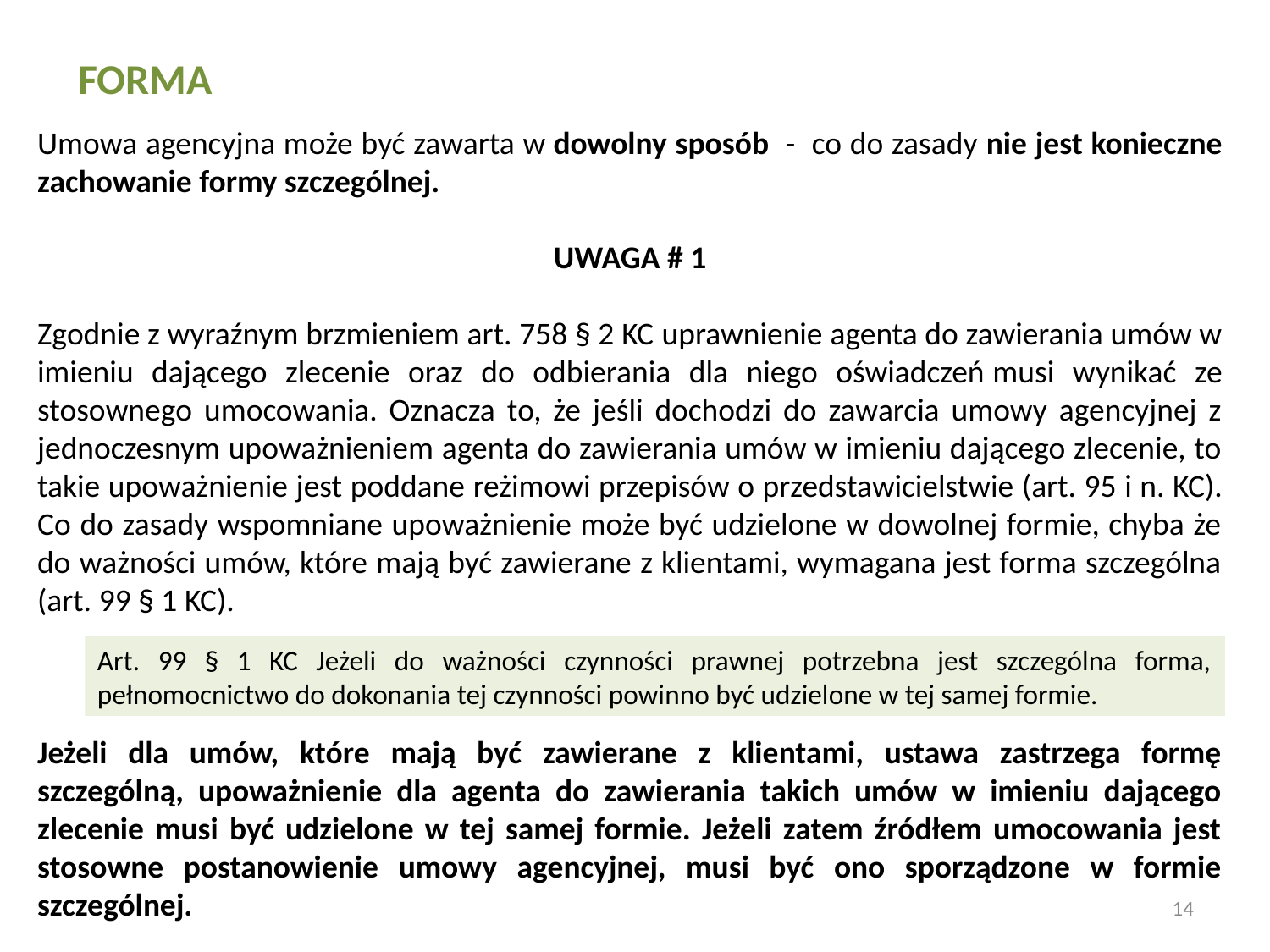

FORMA
Umowa agencyjna może być zawarta w dowolny sposób  -  co do zasady nie jest konieczne zachowanie formy szczególnej.

UWAGA # 1

Zgodnie z wyraźnym brzmieniem art. 758 § 2 KC uprawnienie agenta do zawierania umów w imieniu dającego zlecenie oraz do odbierania dla niego oświadczeń musi wynikać ze stosownego umocowania. Oznacza to, że jeśli dochodzi do zawarcia umowy agencyjnej z jednoczesnym upoważnieniem agenta do zawierania umów w imieniu dającego zlecenie, to takie upoważnienie jest poddane reżimowi przepisów o przedstawicielstwie (art. 95 i n. KC). Co do zasady wspomniane upoważnienie może być udzielone w dowolnej formie, chyba że do ważności umów, które mają być zawierane z klientami, wymagana jest forma szczególna (art. 99 § 1 KC).

Jeżeli dla umów, które mają być zawierane z klientami, ustawa zastrzega formę szczególną, upoważnienie dla agenta do zawierania takich umów w imieniu dającego zlecenie musi być udzielone w tej samej formie. Jeżeli zatem źródłem umocowania jest stosowne postanowienie umowy agencyjnej, musi być ono sporządzone w formie szczególnej.

Art. 99 § 1 KC Jeżeli do ważności czynności prawnej potrzebna jest szczególna forma, pełnomocnictwo do dokonania tej czynności powinno być udzielone w tej samej formie.
14